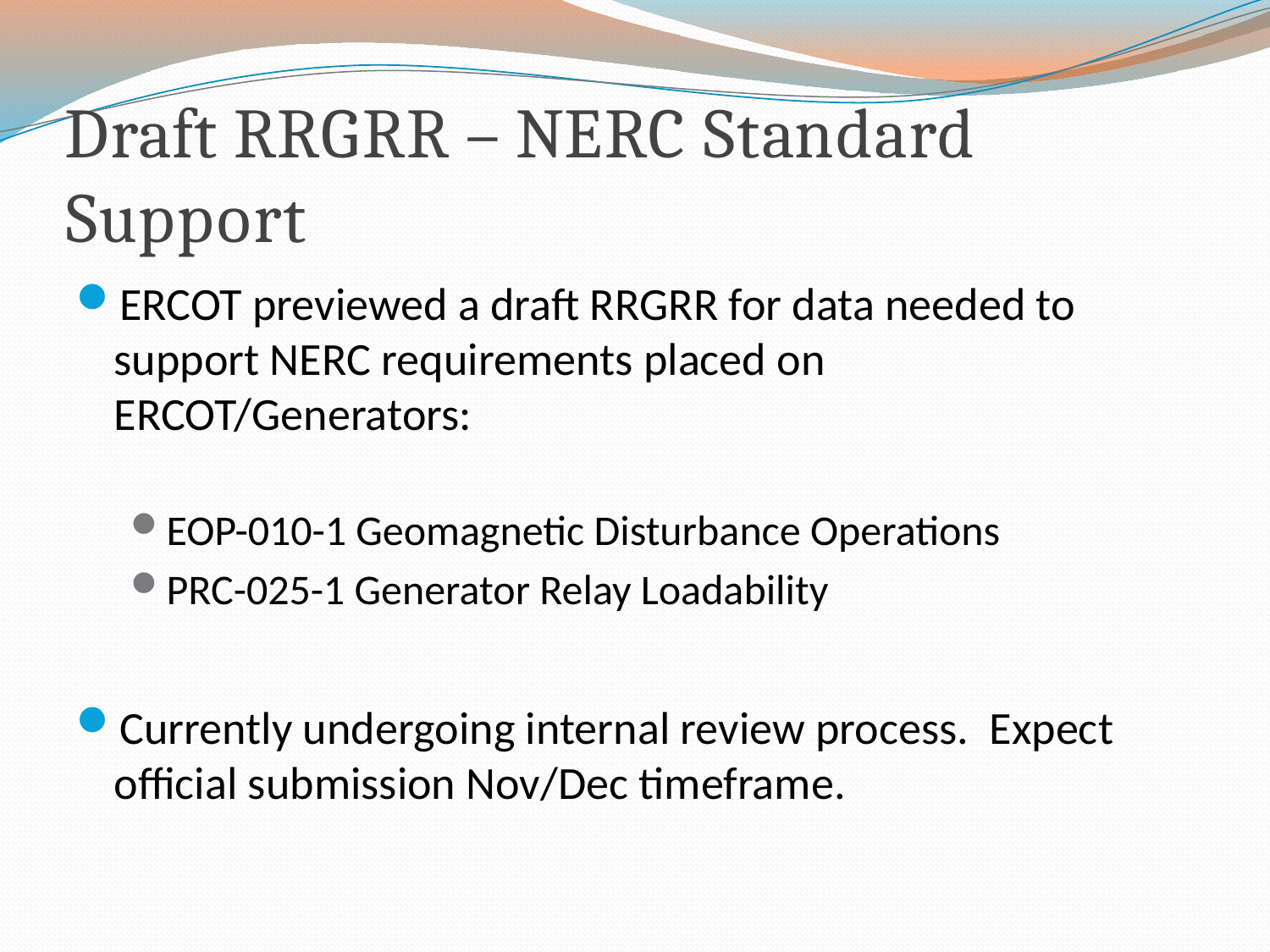

# Draft RRGRR – NERC Standard Support
ERCOT previewed a draft RRGRR for data needed to support NERC requirements placed on ERCOT/Generators:
EOP-010-1 Geomagnetic Disturbance Operations
PRC-025-1 Generator Relay Loadability

Currently undergoing internal review process.  Expect official submission Nov/Dec timeframe.